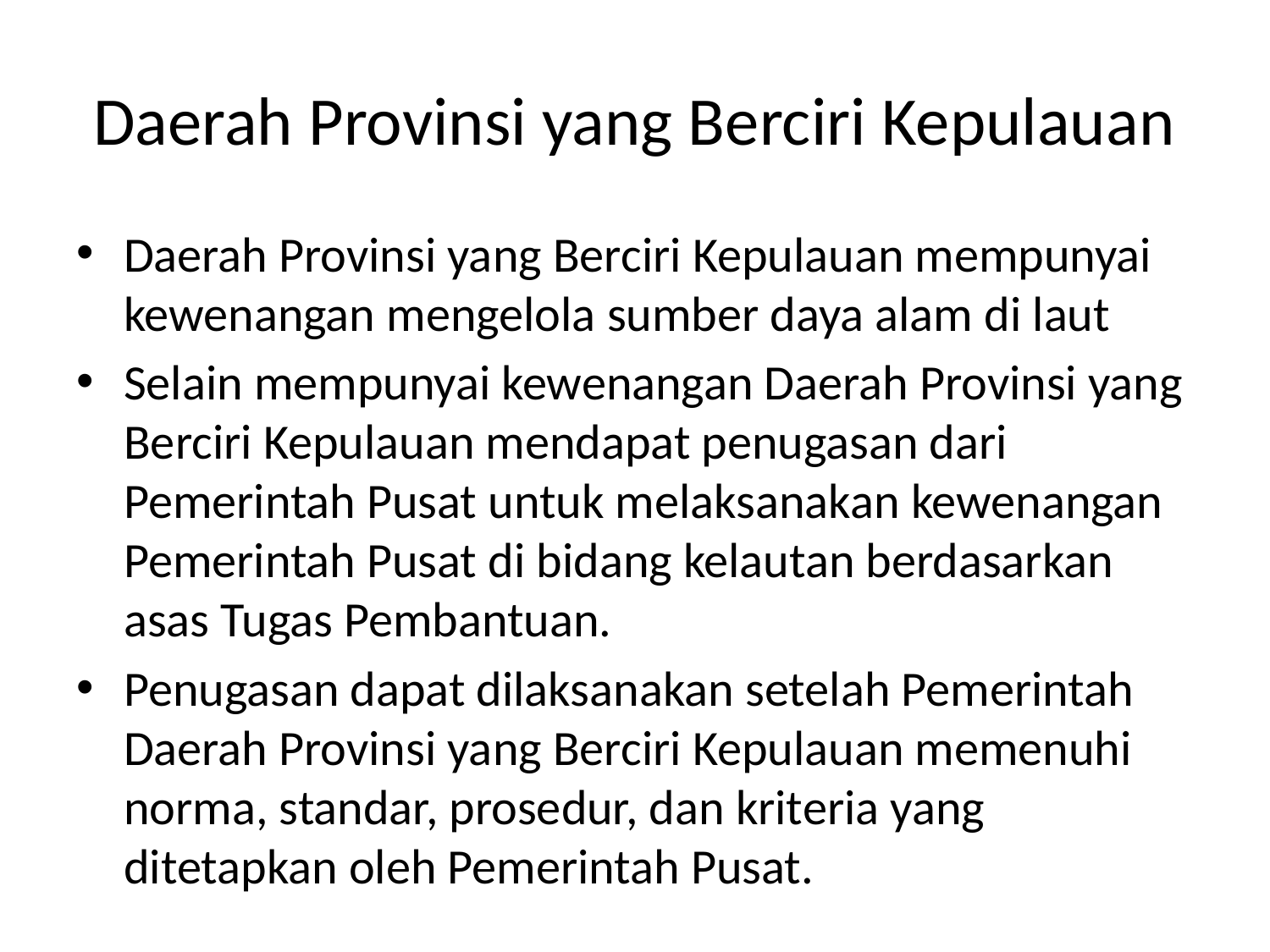

# Daerah Provinsi yang Berciri Kepulauan
Daerah Provinsi yang Berciri Kepulauan mempunyai kewenangan mengelola sumber daya alam di laut
Selain mempunyai kewenangan Daerah Provinsi yang Berciri Kepulauan mendapat penugasan dari Pemerintah Pusat untuk melaksanakan kewenangan Pemerintah Pusat di bidang kelautan berdasarkan asas Tugas Pembantuan.
Penugasan dapat dilaksanakan setelah Pemerintah Daerah Provinsi yang Berciri Kepulauan memenuhi norma, standar, prosedur, dan kriteria yang ditetapkan oleh Pemerintah Pusat.